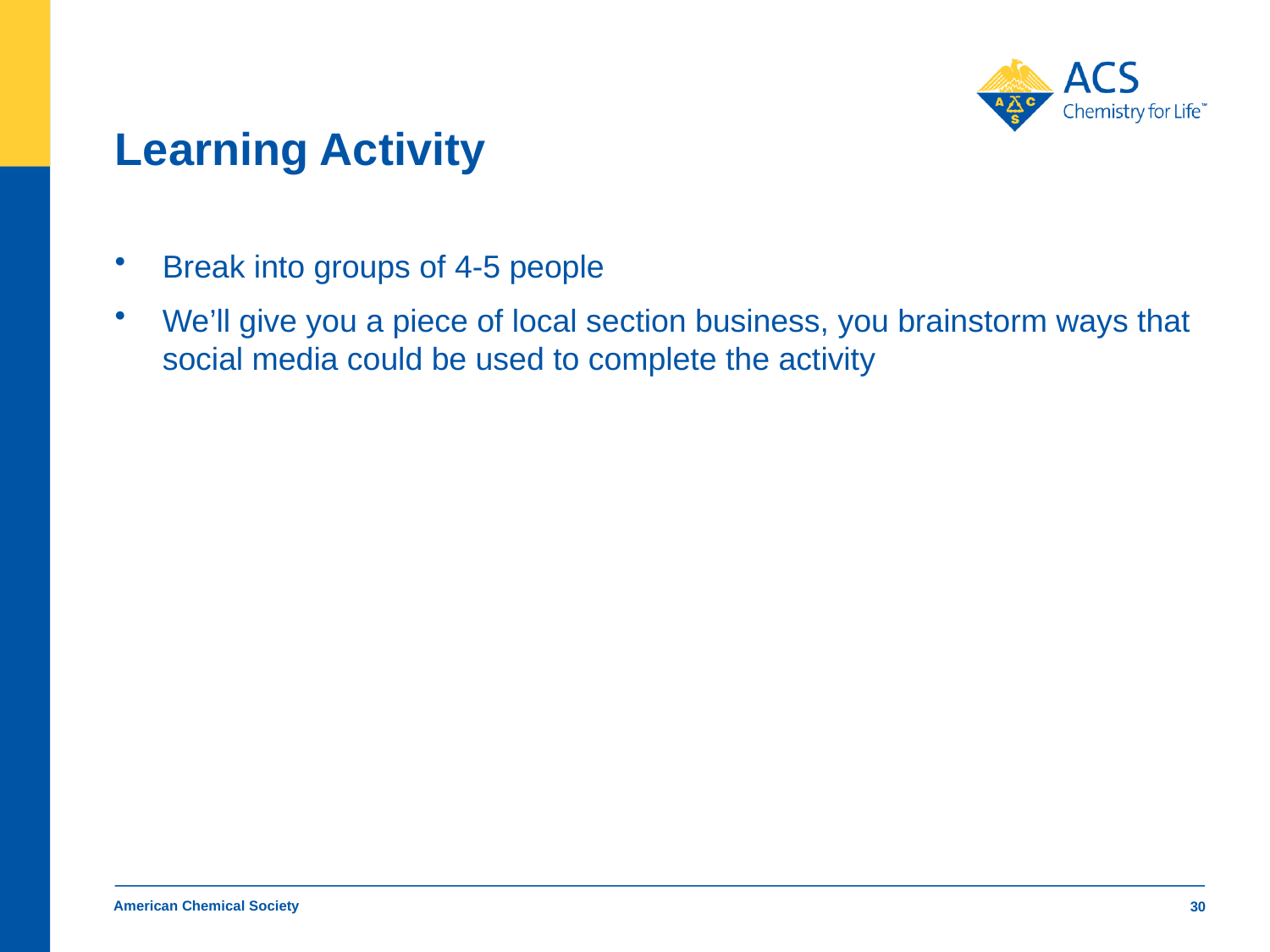

# Learning Activity
Break into groups of 4-5 people
We’ll give you a piece of local section business, you brainstorm ways that social media could be used to complete the activity

American Chemical Society
30